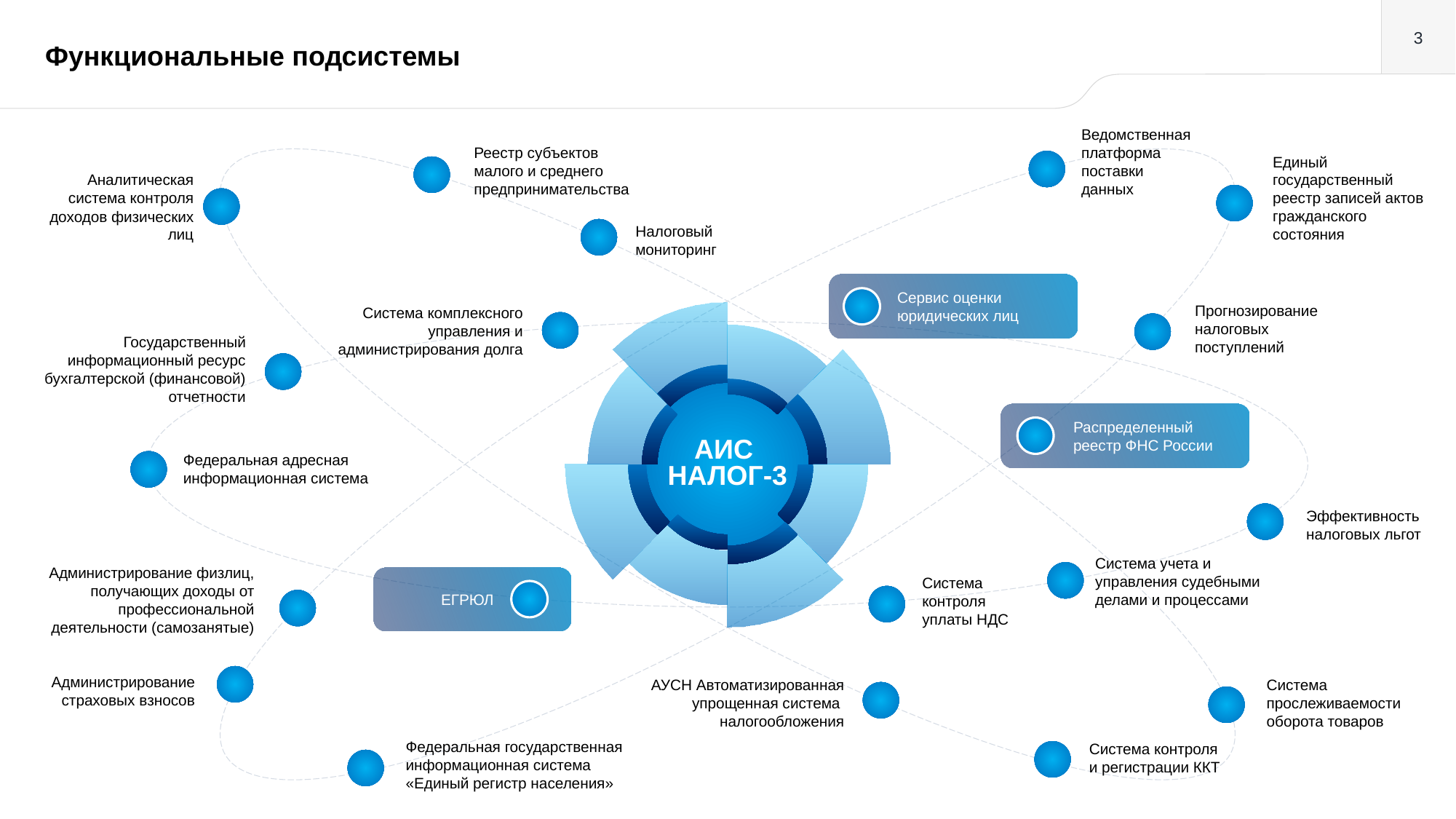

# Функциональные подсистемы
Ведомственная платформа поставки данных
Реестр субъектов малого и среднего предпринимательства

Единый государственный реестр записей актов гражданского состояния

Аналитическая система контроля доходов физических лиц

Налоговый мониторинг

Сервис оценки юридических лиц

Прогнозирование налоговых поступлений

Система комплексного управления и администрирования долга

Государственный информационный ресурс бухгалтерской (финансовой) отчетности

Распределенный реестр ФНС России

АИС
НАЛОГ-3
Федеральная адресная информационная система

Эффективность налоговых льгот

Система учета и управления судебными делами и процессами

Администрирование физлиц, получающих доходы от профессиональной деятельности (самозанятые)

Система контроля уплаты НДС

ЕГРЮЛ
АУСН Автоматизированная упрощенная система  налогообложения

Администрирование страховых взносов
Система прослеживаемости оборота товаров

Система контроля и регистрации ККТ
Федеральная государственная информационная система «Единый регистр населения»